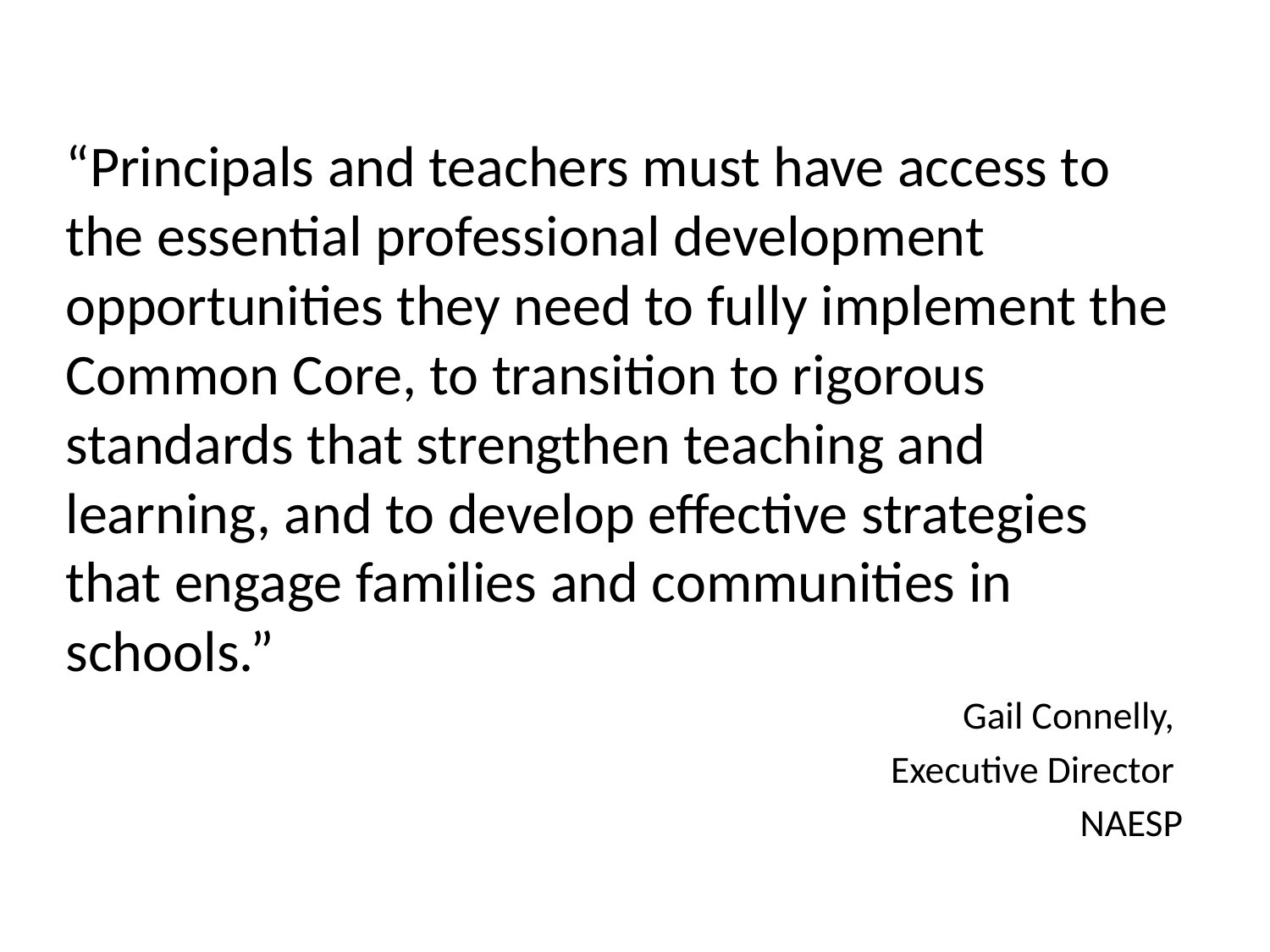

“Principals and teachers must have access to the essential professional development opportunities they need to fully implement the Common Core, to transition to rigorous standards that strengthen teaching and learning, and to develop effective strategies that engage families and communities in schools.”
Gail Connelly,
Executive Director
NAESP